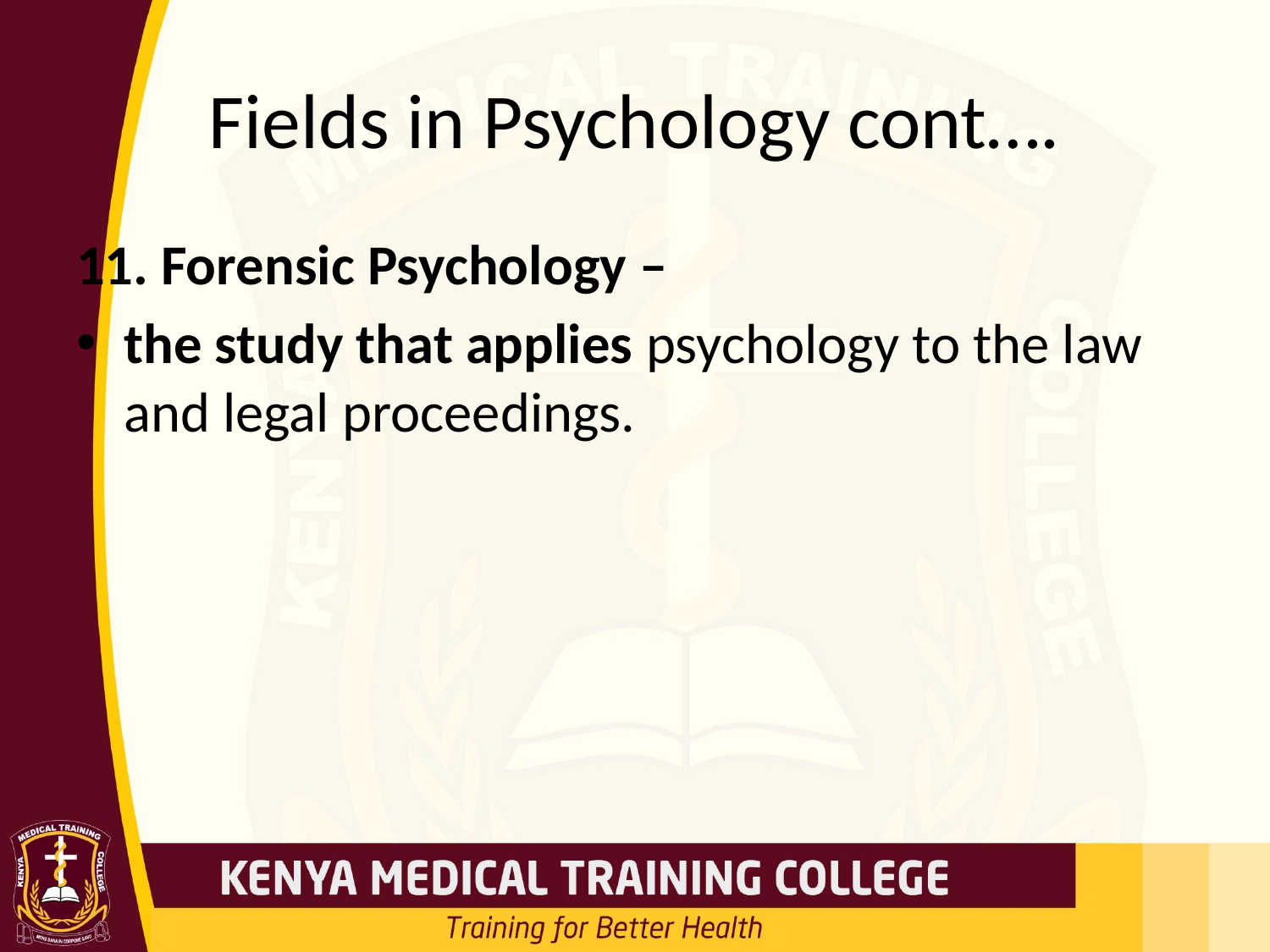

# Fields in Psychology cont….
11. Forensic Psychology –
the study that applies psychology to the law and legal proceedings.